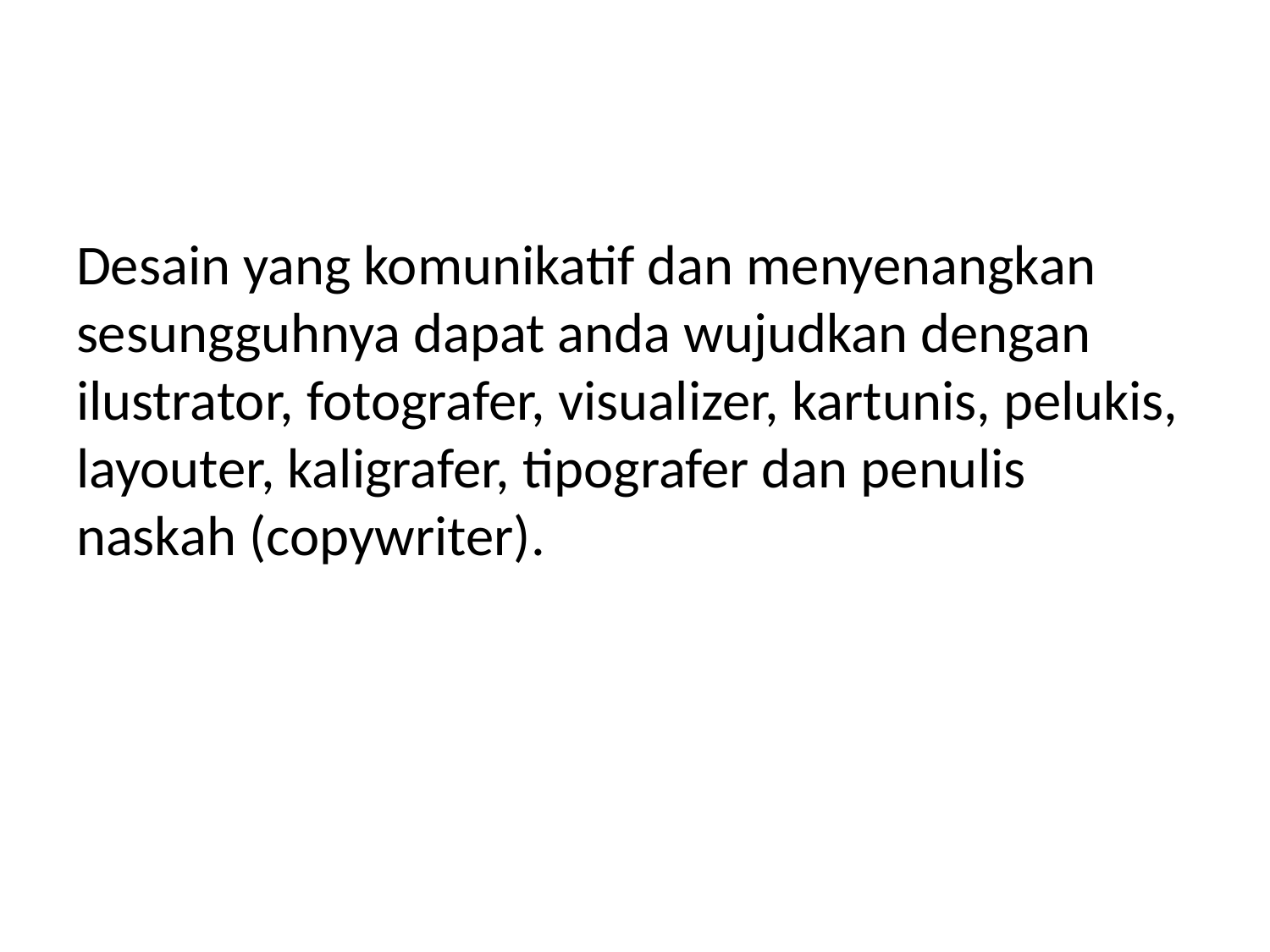

Desain yang komunikatif dan menyenangkan sesungguhnya dapat anda wujudkan dengan ilustrator, fotografer, visualizer, kartunis, pelukis, layouter, kaligrafer, tipografer dan penulis naskah (copywriter).